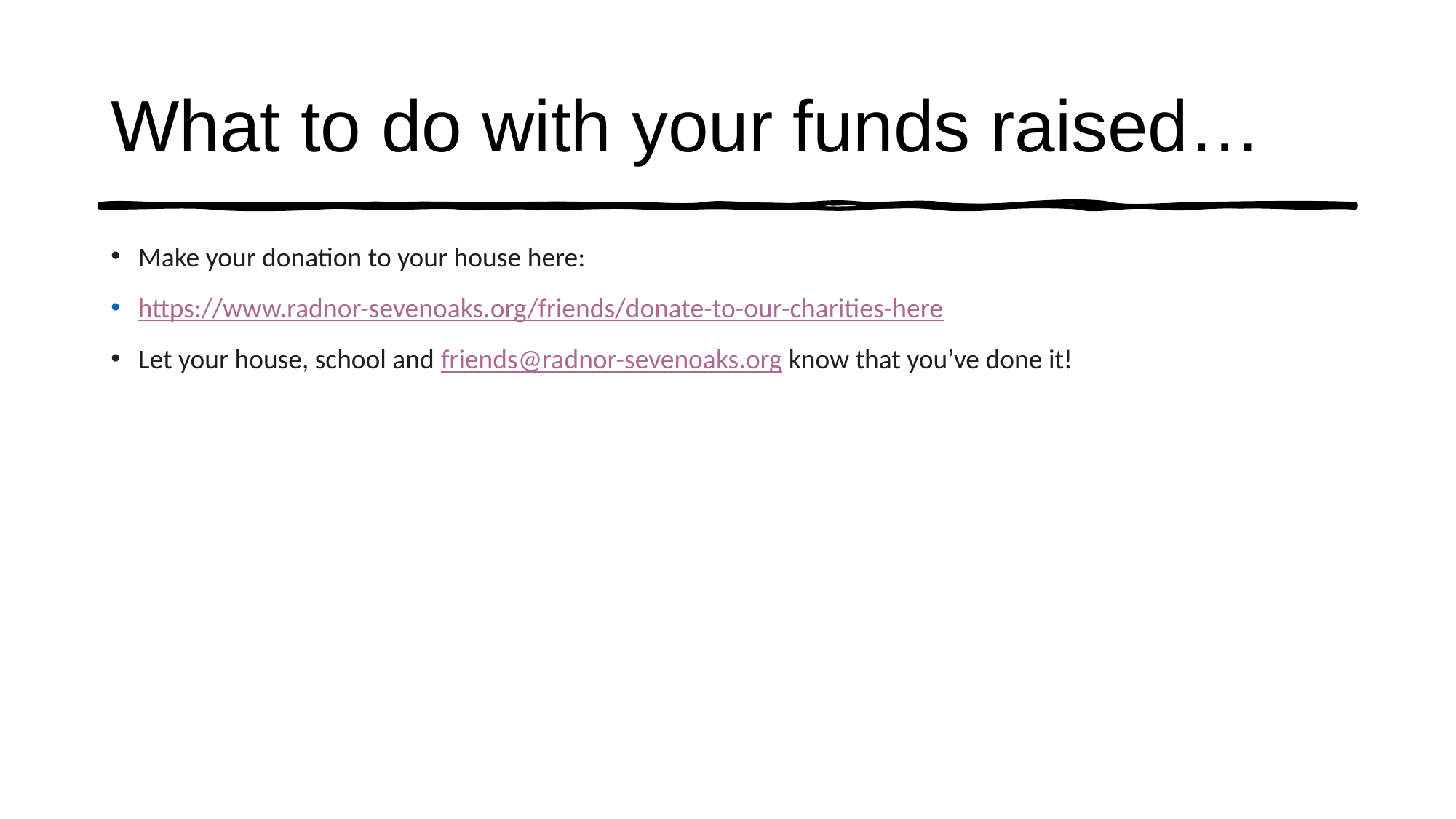

# What to do with your funds raised…
Make your donation to your house here:
https://www.radnor-sevenoaks.org/friends/donate-to-our-charities-here
Let your house, school and friends@radnor-sevenoaks.org know that you’ve done it!